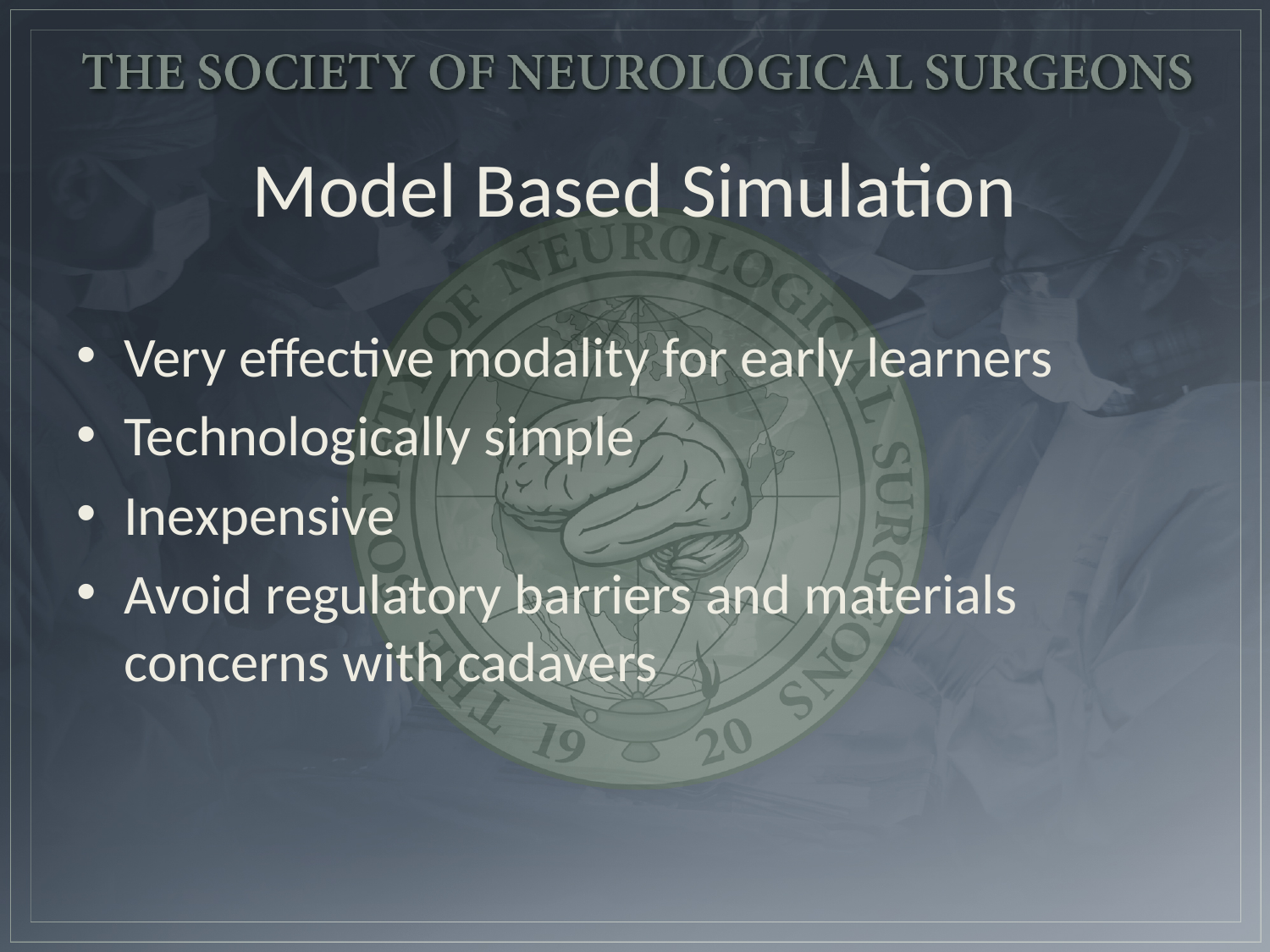

# Model Based Simulation
Very effective modality for early learners
Technologically simple
Inexpensive
Avoid regulatory barriers and materials concerns with cadavers